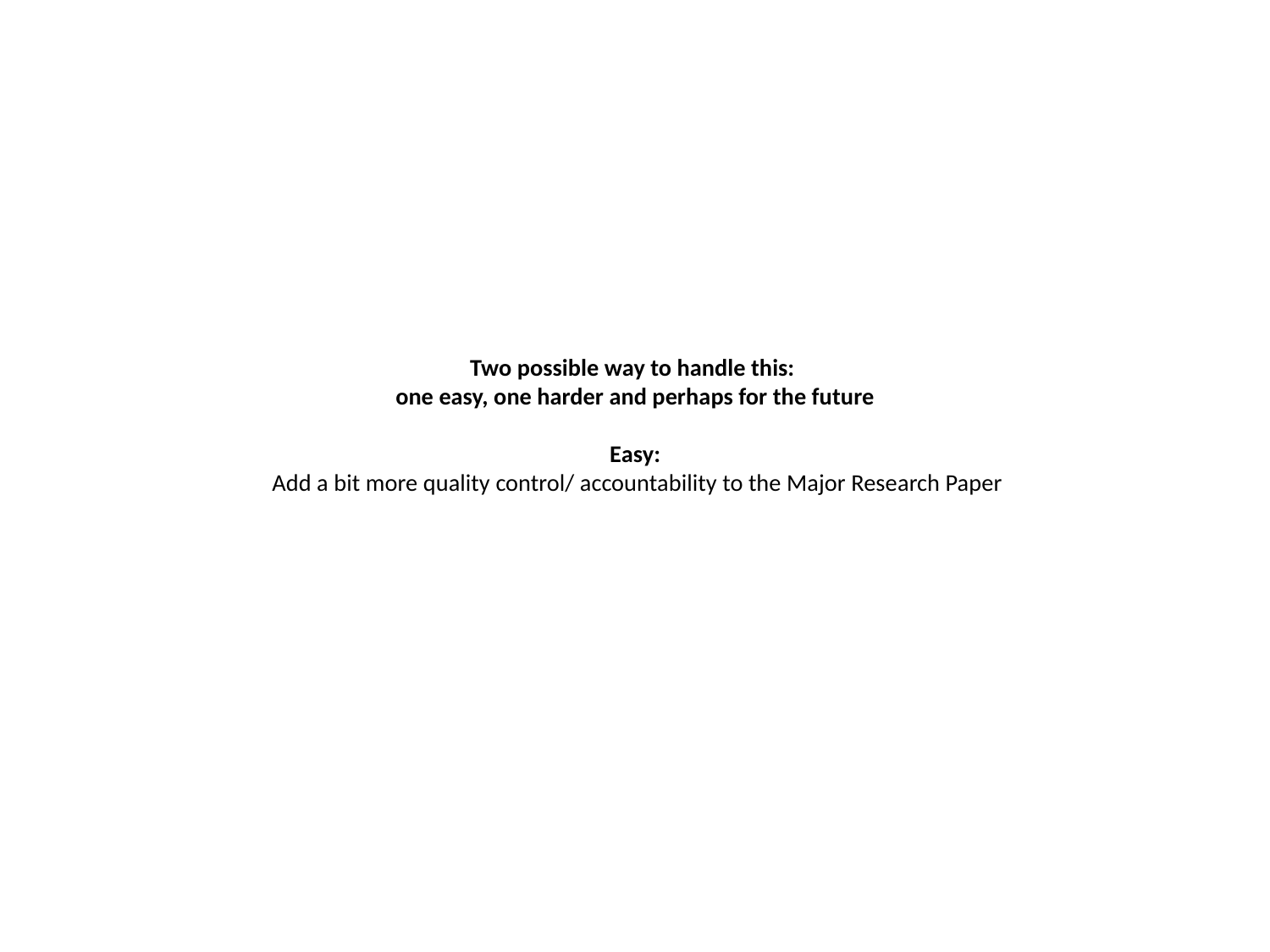

# Two possible way to handle this: one easy, one harder and perhaps for the future Easy: Add a bit more quality control/ accountability to the Major Research Paper